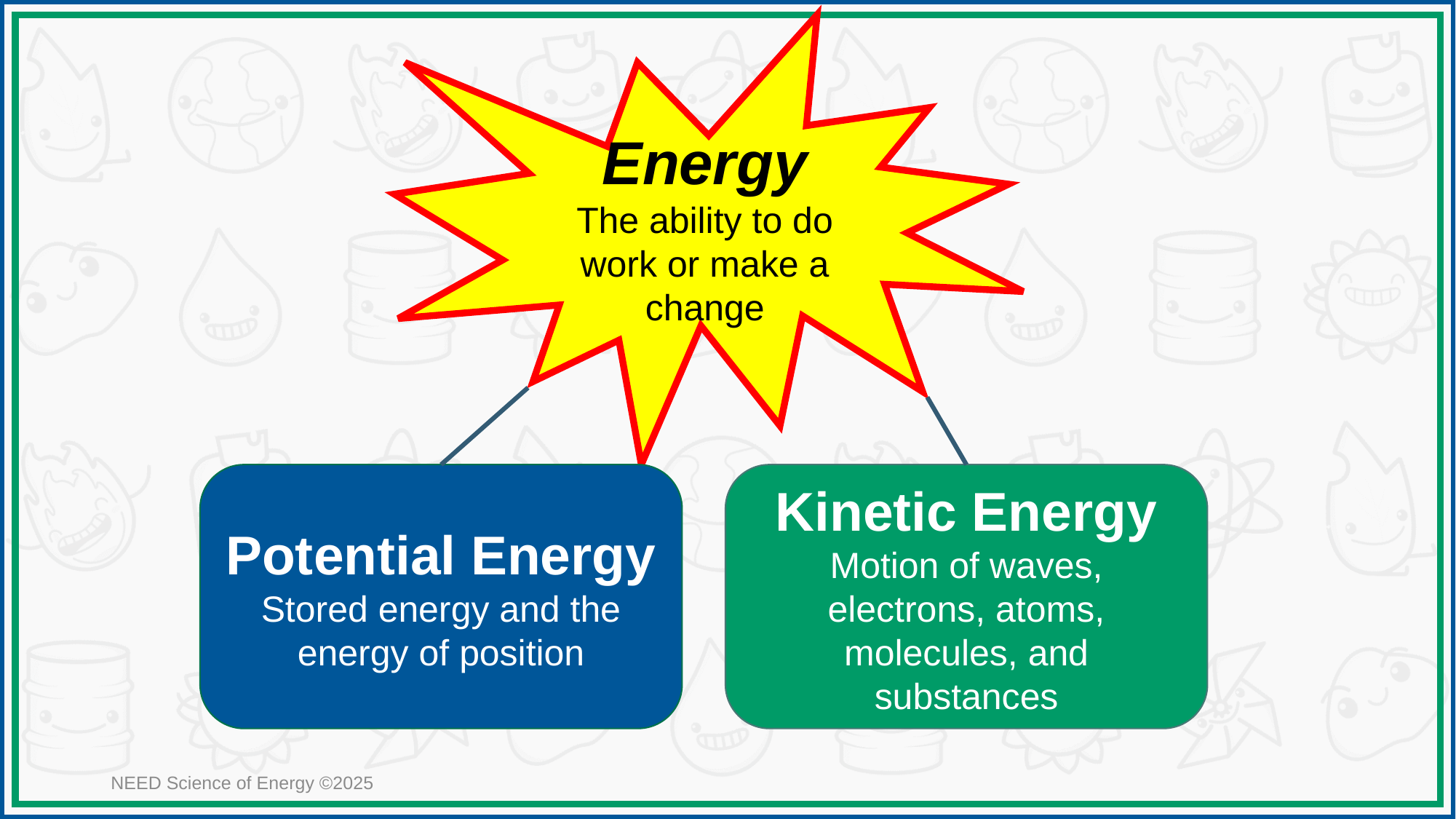

Energy
The ability to do work or make a change
Potential Energy
Stored energy and the energy of position
Kinetic Energy
Motion of waves, electrons, atoms, molecules, and substances
NEED Science of Energy ©2025